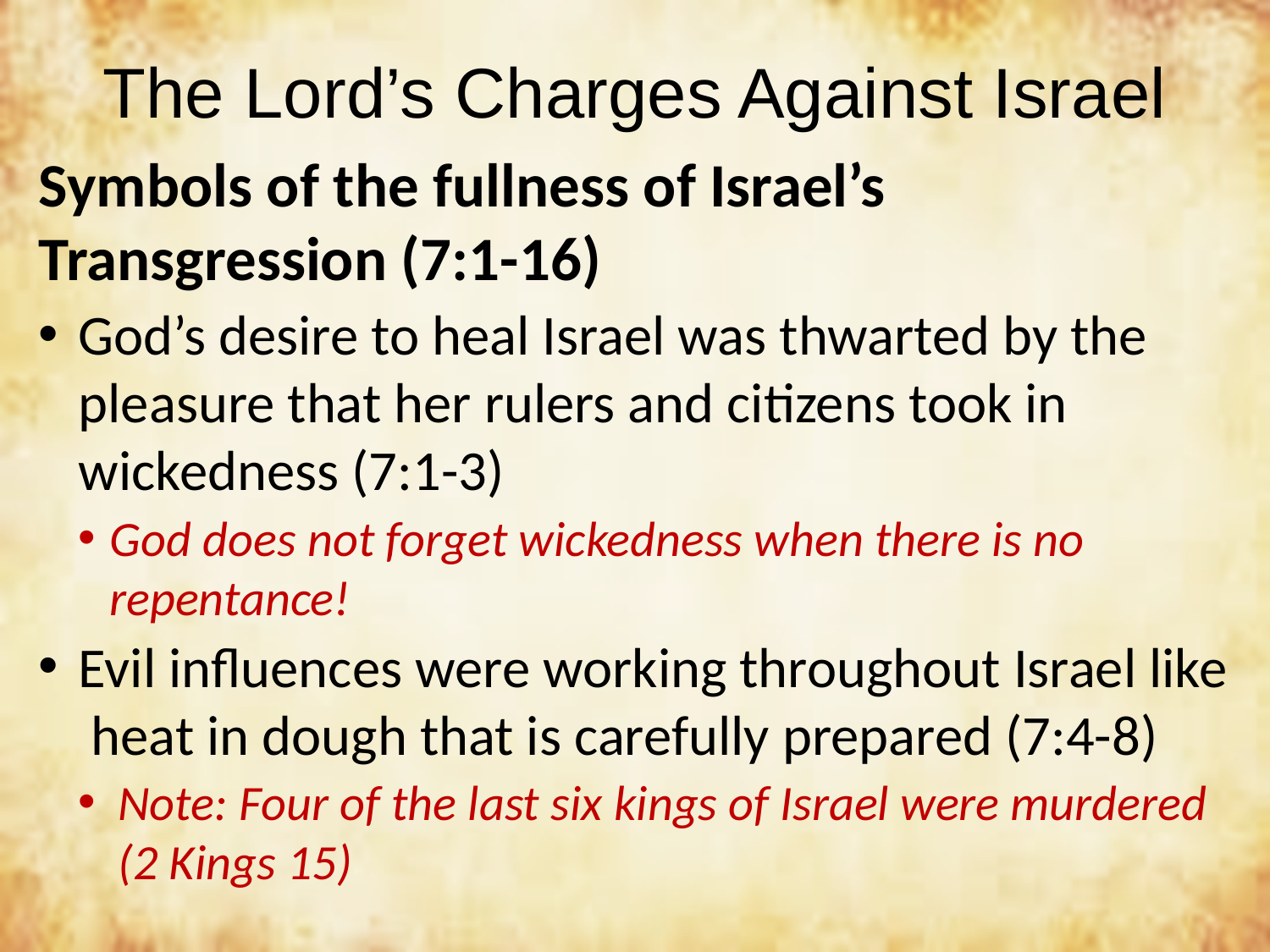

# The Lord’s Charges Against Israel
Symbols of the fullness of Israel’s Transgression (7:1-16)
God’s desire to heal Israel was thwarted by the pleasure that her rulers and citizens took in wickedness (7:1-3)
God does not forget wickedness when there is no repentance!
Evil influences were working throughout Israel like  heat in dough that is carefully prepared (7:4-8)
Note: Four of the last six kings of Israel were murdered (2 Kings 15)